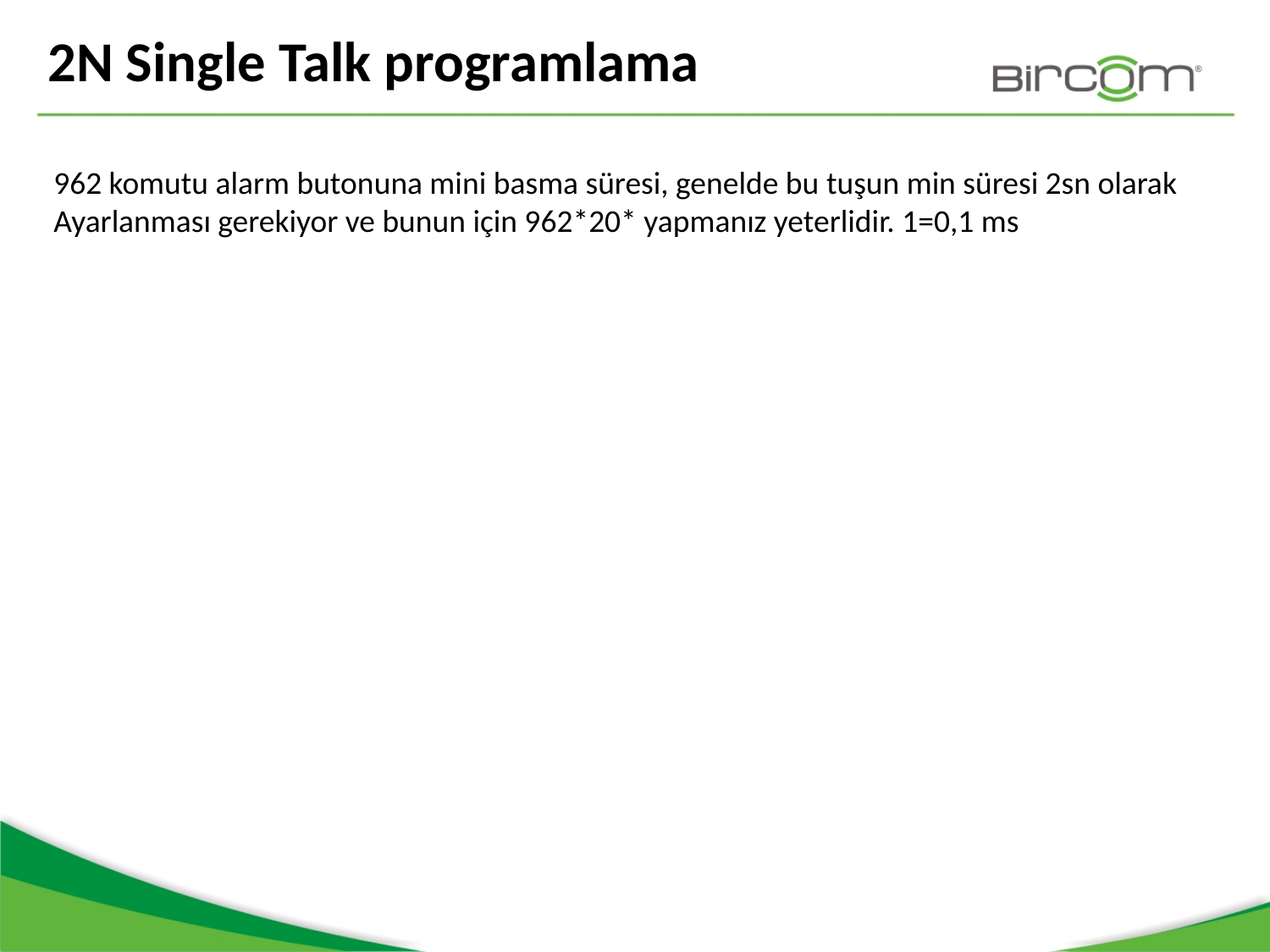

2N Single Talk programlama
962 komutu alarm butonuna mini basma süresi, genelde bu tuşun min süresi 2sn olarak
Ayarlanması gerekiyor ve bunun için 962*20* yapmanız yeterlidir. 1=0,1 ms